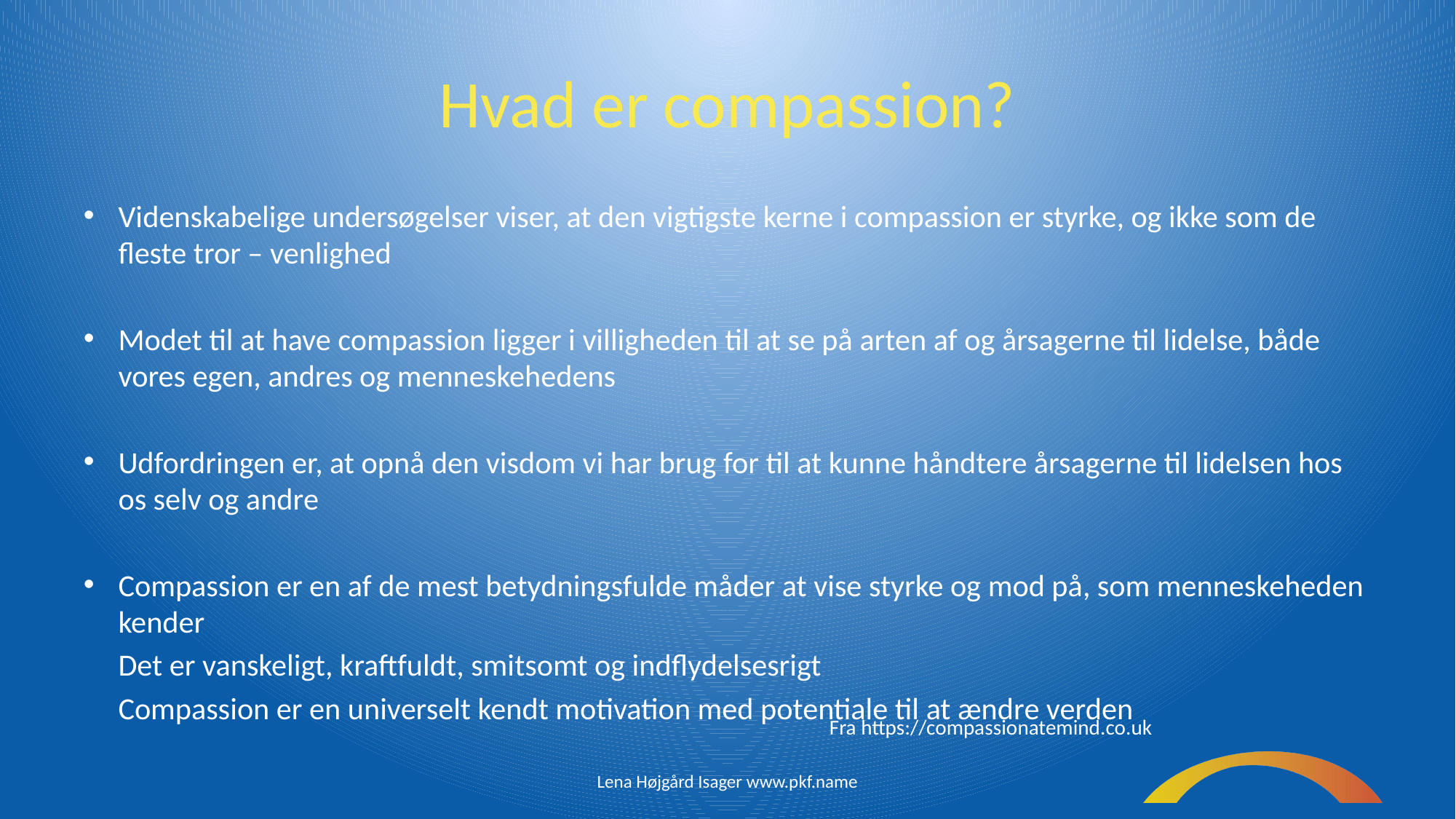

# Hvad er compassion?
Videnskabelige undersøgelser viser, at den vigtigste kerne i compassion er styrke, og ikke som de fleste tror – venlighed

Modet til at have compassion ligger i villigheden til at se på arten af og årsagerne til lidelse, både vores egen, andres og menneskehedens

Udfordringen er, at opnå den visdom vi har brug for til at kunne håndtere årsagerne til lidelsen hos os selv og andre

Compassion er en af de mest betydningsfulde måder at vise styrke og mod på, som menneskeheden kender
     Det er vanskeligt, kraftfuldt, smitsomt og indflydelsesrigt
     Compassion er en universelt kendt motivation med potentiale til at ændre verden

Fra https://compassionatemind.co.uk
Lena Højgård Isager www.pkf.name